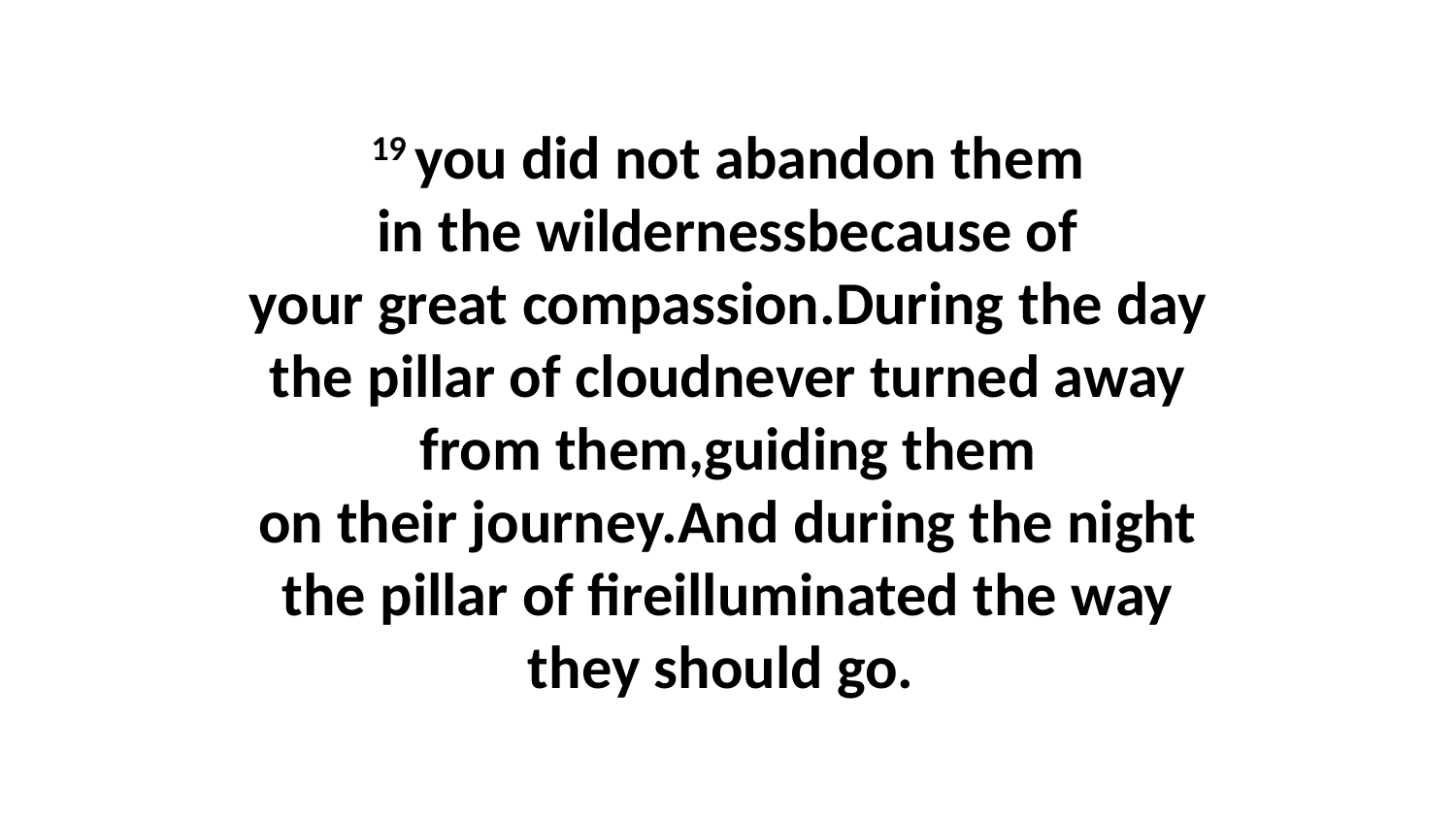

19 you did not abandon them in the wildernessbecause of your great compassion.During the day the pillar of cloudnever turned away from them,guiding them on their journey.And during the night the pillar of fireilluminated the way they should go.